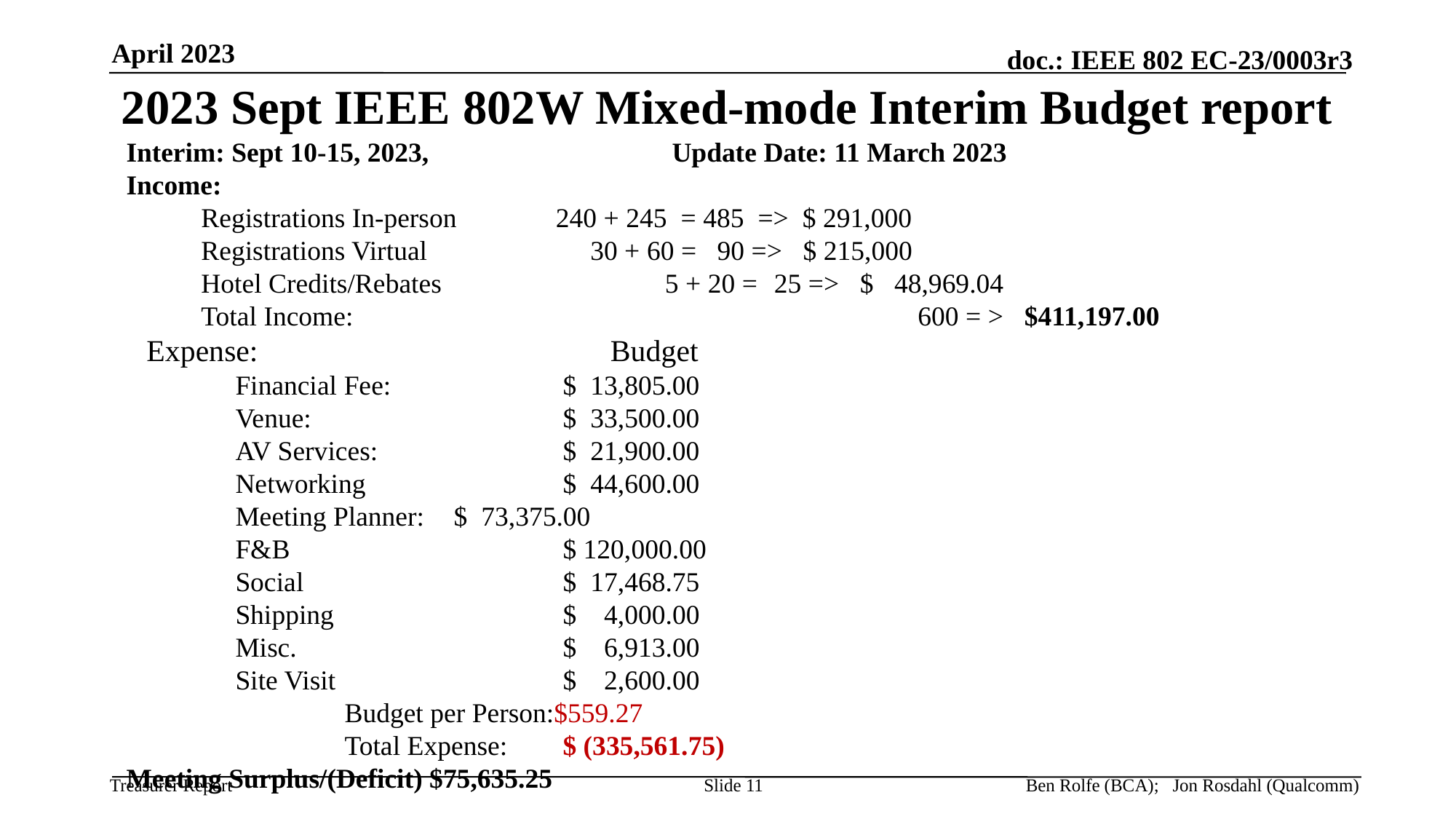

April 2023
# 2023 Sept IEEE 802W Mixed-mode Interim Budget report
Interim: Sept 10-15, 2023, 			Update Date: 11 March 2023
Income:
Registrations In-person	240 + 245  = 485  =>  $ 291,000
Registrations Virtual		     30 + 60 =   90 =>   $ 215,000
Hotel Credits/Rebates			5 + 20 =	25 =>   $   48,969.04
Total Income:					     600 = >   $411,197.00
Expense:				Budget
	Financial Fee:		$  13,805.00
	Venue:			$  33,500.00
	AV Services:		$  21,900.00
	Networking		$  44,600.00
	Meeting Planner:	$  73,375.00
	F&B			$ 120,000.00
	Social			$  17,468.75
	Shipping			$    4,000.00
	Misc.			$    6,913.00
	Site Visit			$    2,600.00								Budget per Person:$559.27
		Total Expense:	$ (335,561.75)
Meeting Surplus/(Deficit) $75,635.25
Slide 11
Ben Rolfe (BCA);   Jon Rosdahl (Qualcomm)